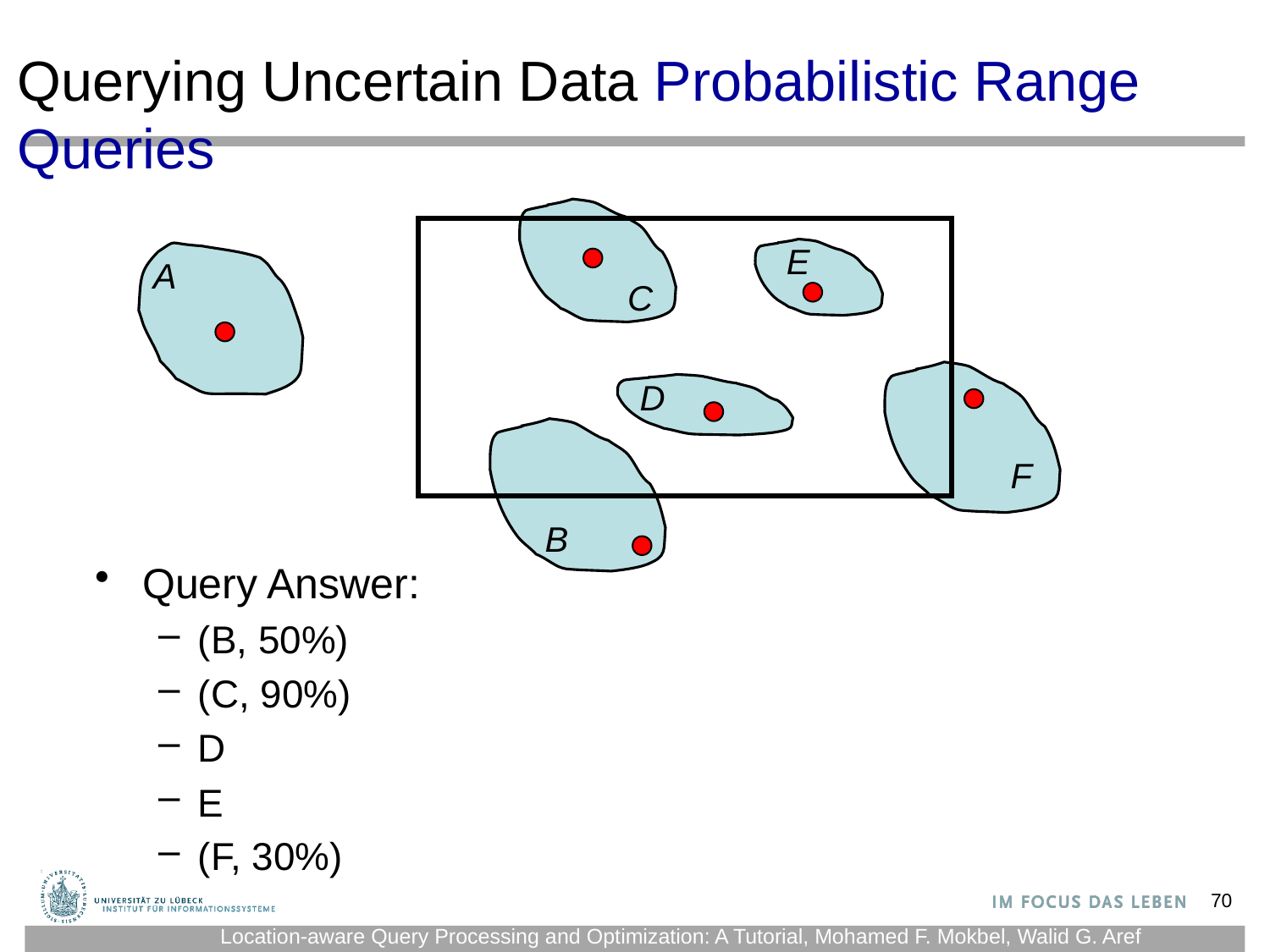

# Querying Uncertain Data Probabilistic Range Queries

E

A

C

D

F
B

Query Answer:
(B, 50%)
(C, 90%)
D
E
(F, 30%)
70
Location-aware Query Processing and Optimization: A Tutorial, Mohamed F. Mokbel, Walid G. Aref